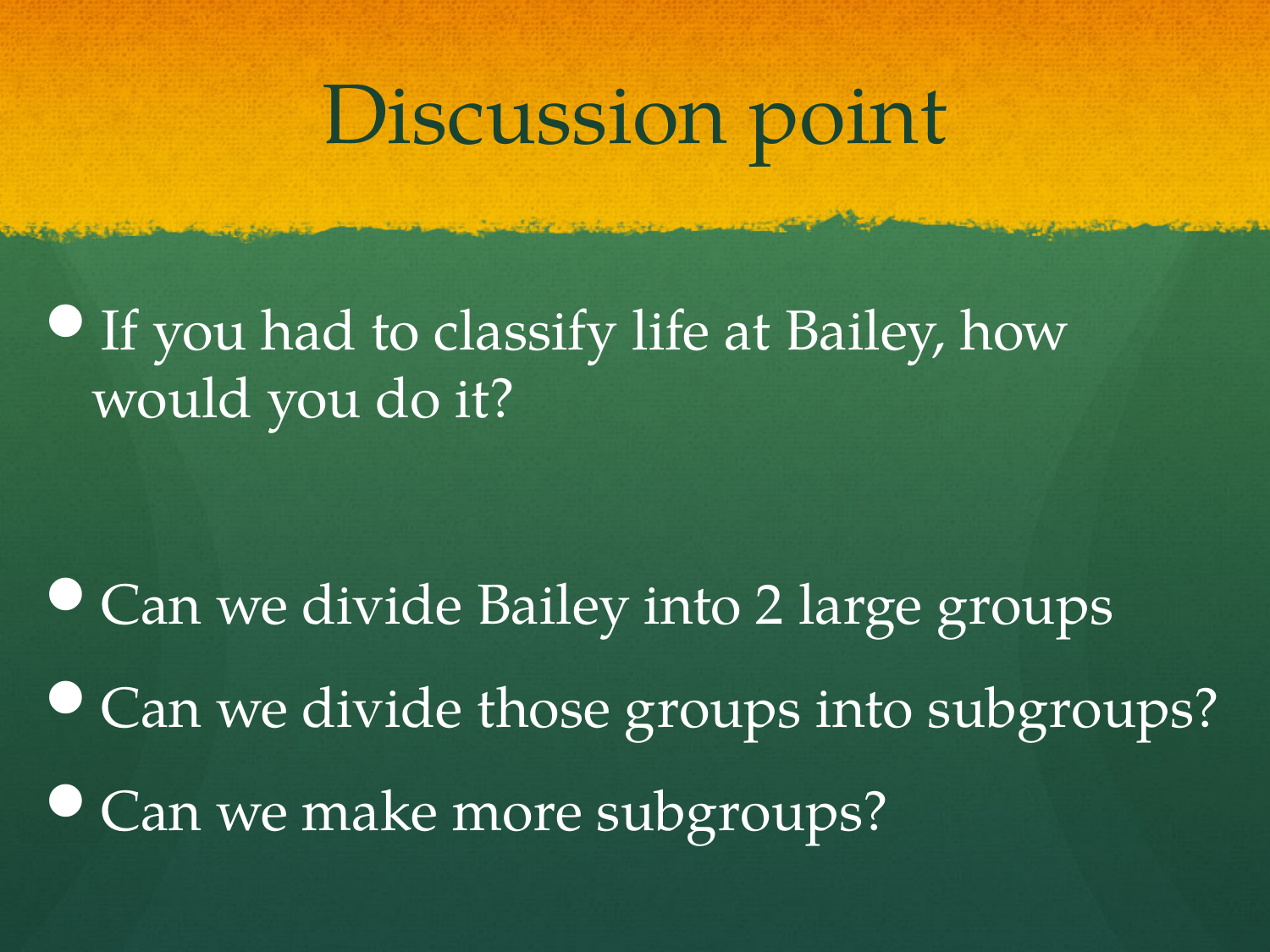

# Discussion point
If you had to classify life at Bailey, how would you do it?

Can we divide Bailey into 2 large groups
Can we divide those groups into subgroups?
Can we make more subgroups?